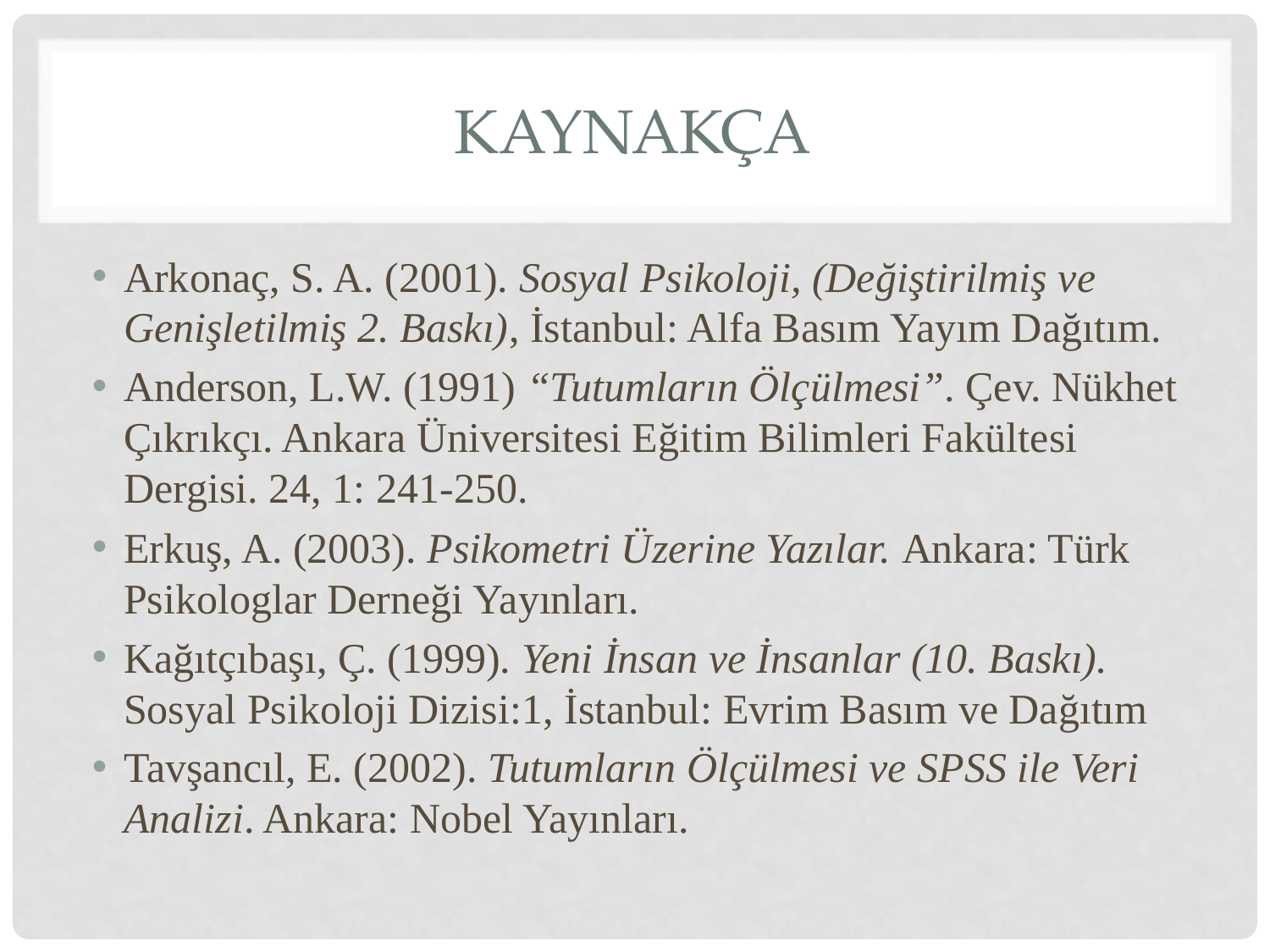

# KAYNAKÇA
Arkonaç, S. A. (2001). Sosyal Psikoloji, (Değiştirilmiş ve Genişletilmiş 2. Baskı), İstanbul: Alfa Basım Yayım Dağıtım.
Anderson, L.W. (1991) “Tutumların Ölçülmesi”. Çev. Nükhet Çıkrıkçı. Ankara Üniversitesi Eğitim Bilimleri Fakültesi Dergisi. 24, 1: 241-250.
Erkuş, A. (2003). Psikometri Üzerine Yazılar. Ankara: Türk Psikologlar Derneği Yayınları.
Kağıtçıbaşı, Ç. (1999). Yeni İnsan ve İnsanlar (10. Baskı). Sosyal Psikoloji Dizisi:1, İstanbul: Evrim Basım ve Dağıtım
Tavşancıl, E. (2002). Tutumların Ölçülmesi ve SPSS ile Veri Analizi. Ankara: Nobel Yayınları.